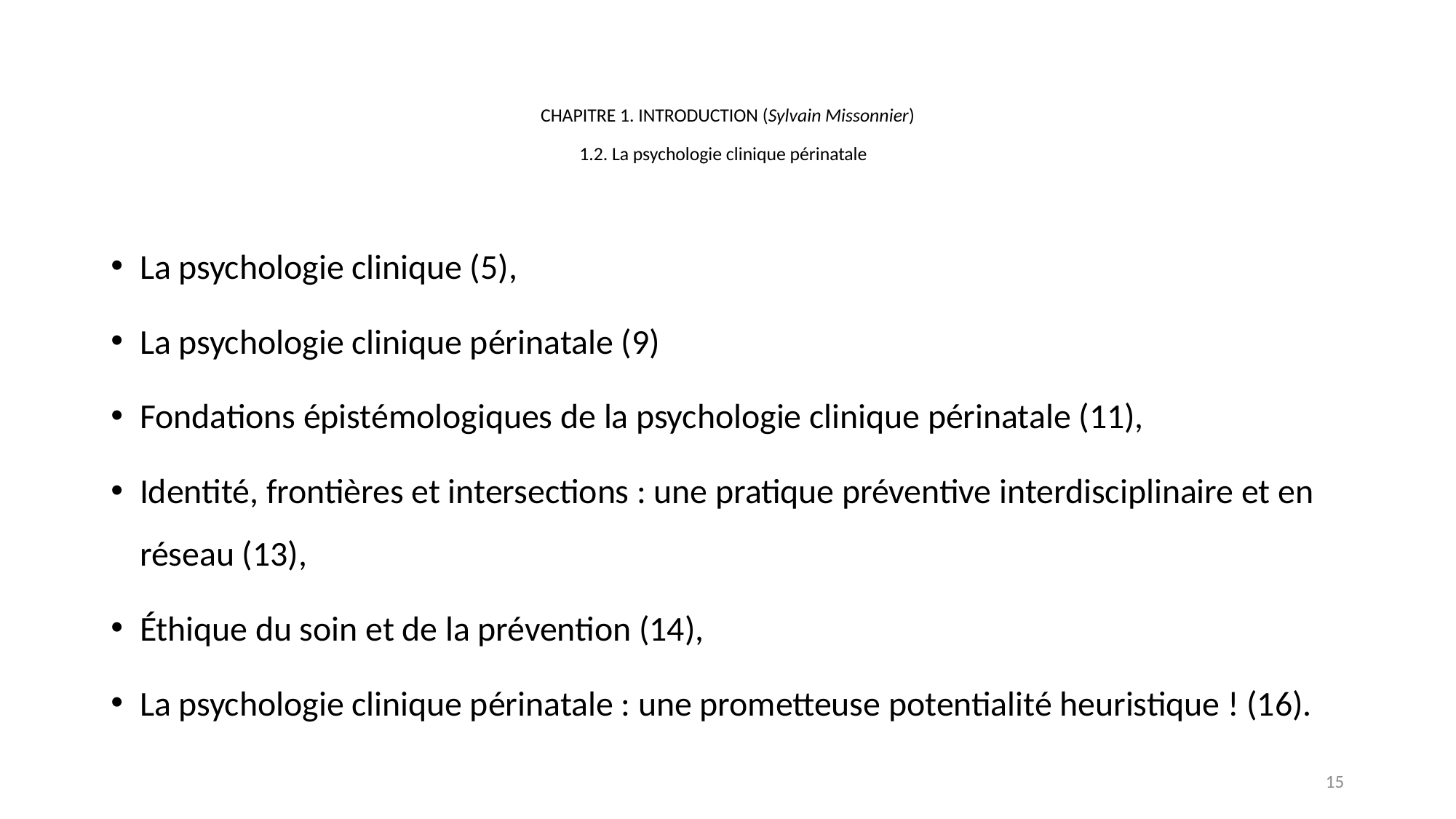

# CHAPITRE 1. INTRODUCTION (Sylvain Missonnier) 1.2. La psychologie clinique périnatale
La psychologie clinique (5),
La psychologie clinique périnatale (9)
Fondations épistémologiques de la psychologie clinique périnatale (11),
Identité, frontières et intersections : une pratique préventive interdisciplinaire et en réseau (13),
Éthique du soin et de la prévention (14),
La psychologie clinique périnatale : une prometteuse potentialité heuristique ! (16).

15